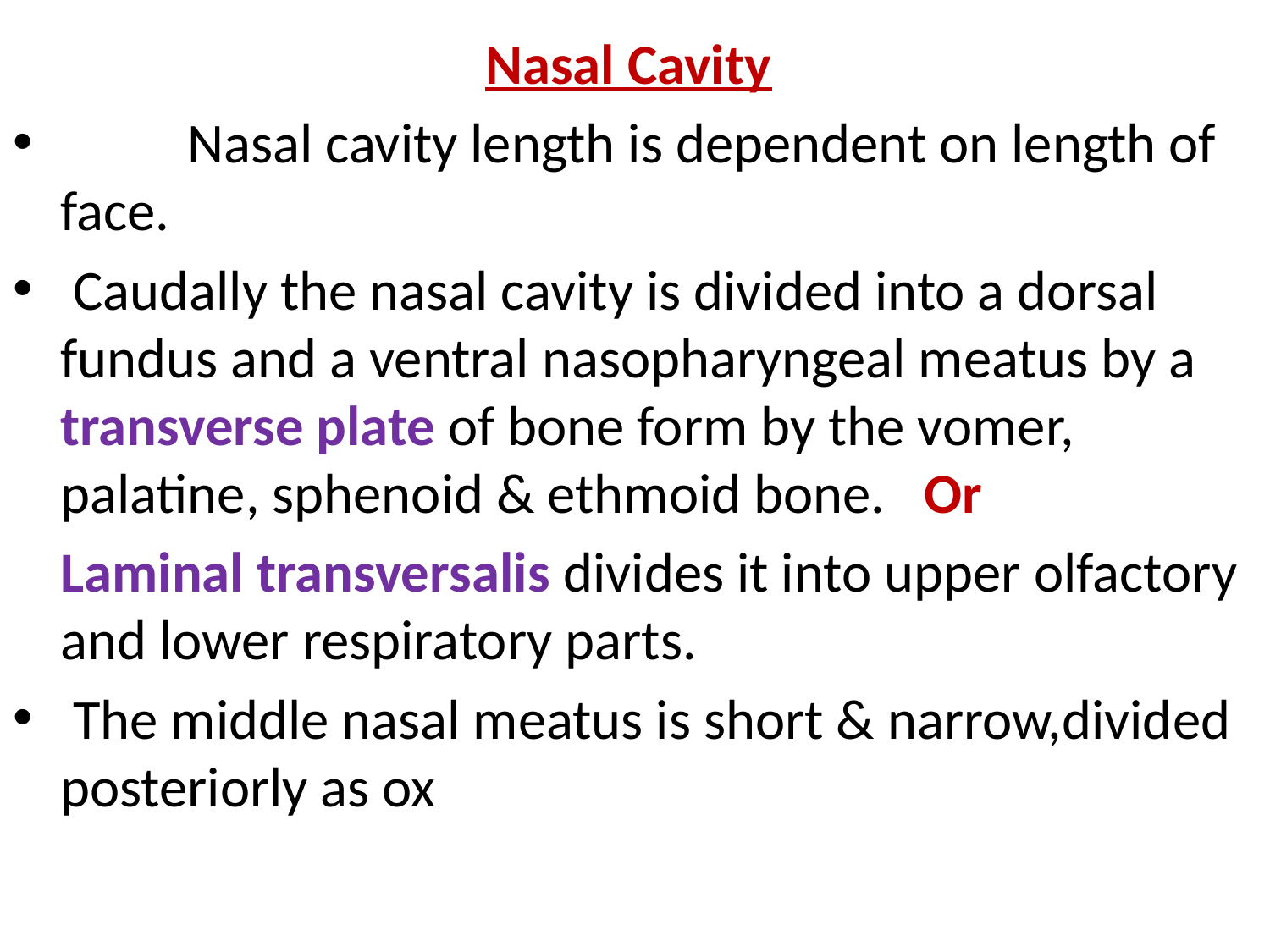

Nasal Cavity
	Nasal cavity length is dependent on length of face.
 Caudally the nasal cavity is divided into a dorsal fundus and a ventral nasopharyngeal meatus by a transverse plate of bone form by the vomer, palatine, sphenoid & ethmoid bone.   Or
	Laminal transversalis divides it into upper olfactory and lower respiratory parts.
 The middle nasal meatus is short & narrow,divided posteriorly as ox